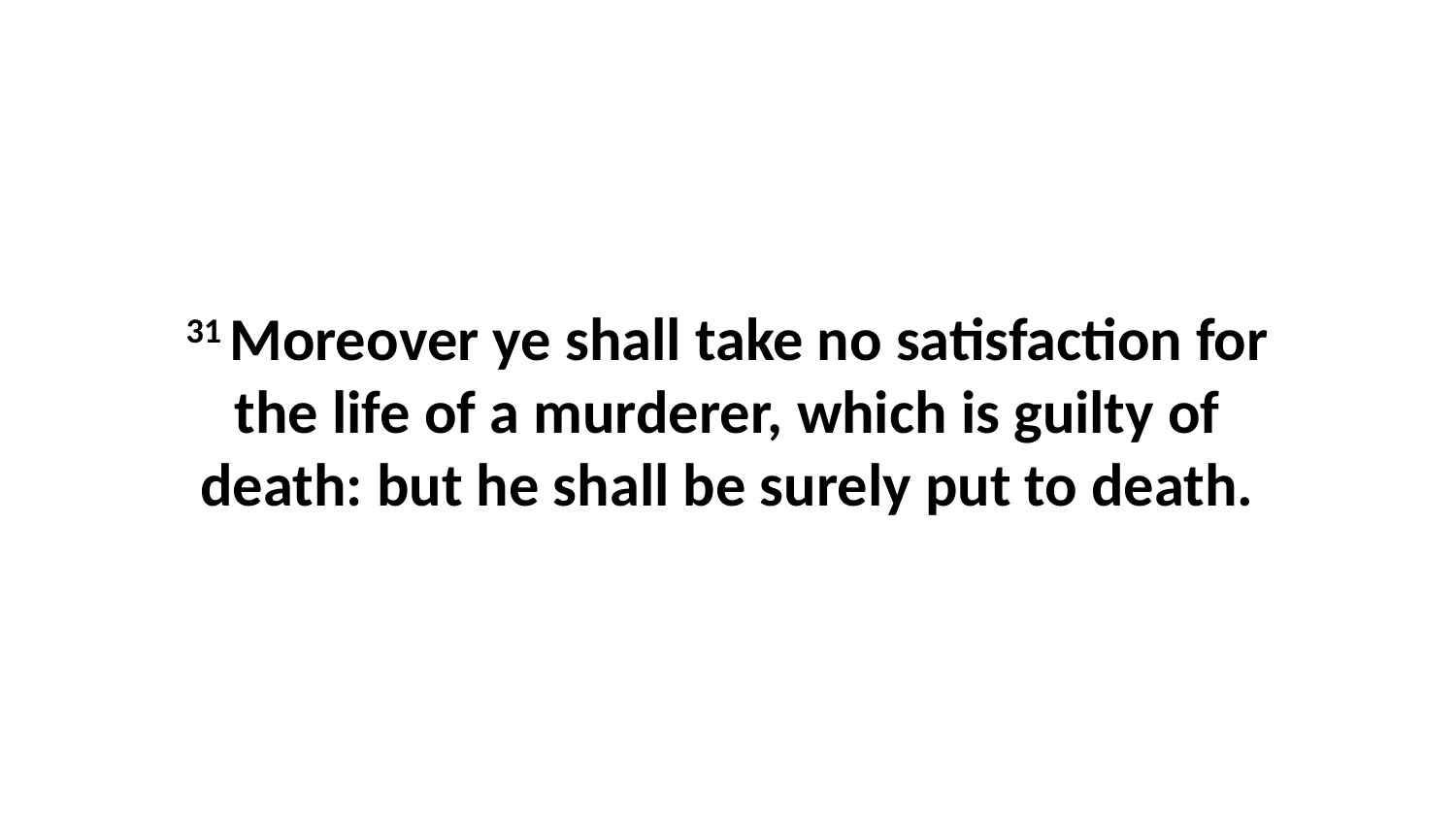

31 Moreover ye shall take no satisfaction for the life of a murderer, which is guilty of death: but he shall be surely put to death.